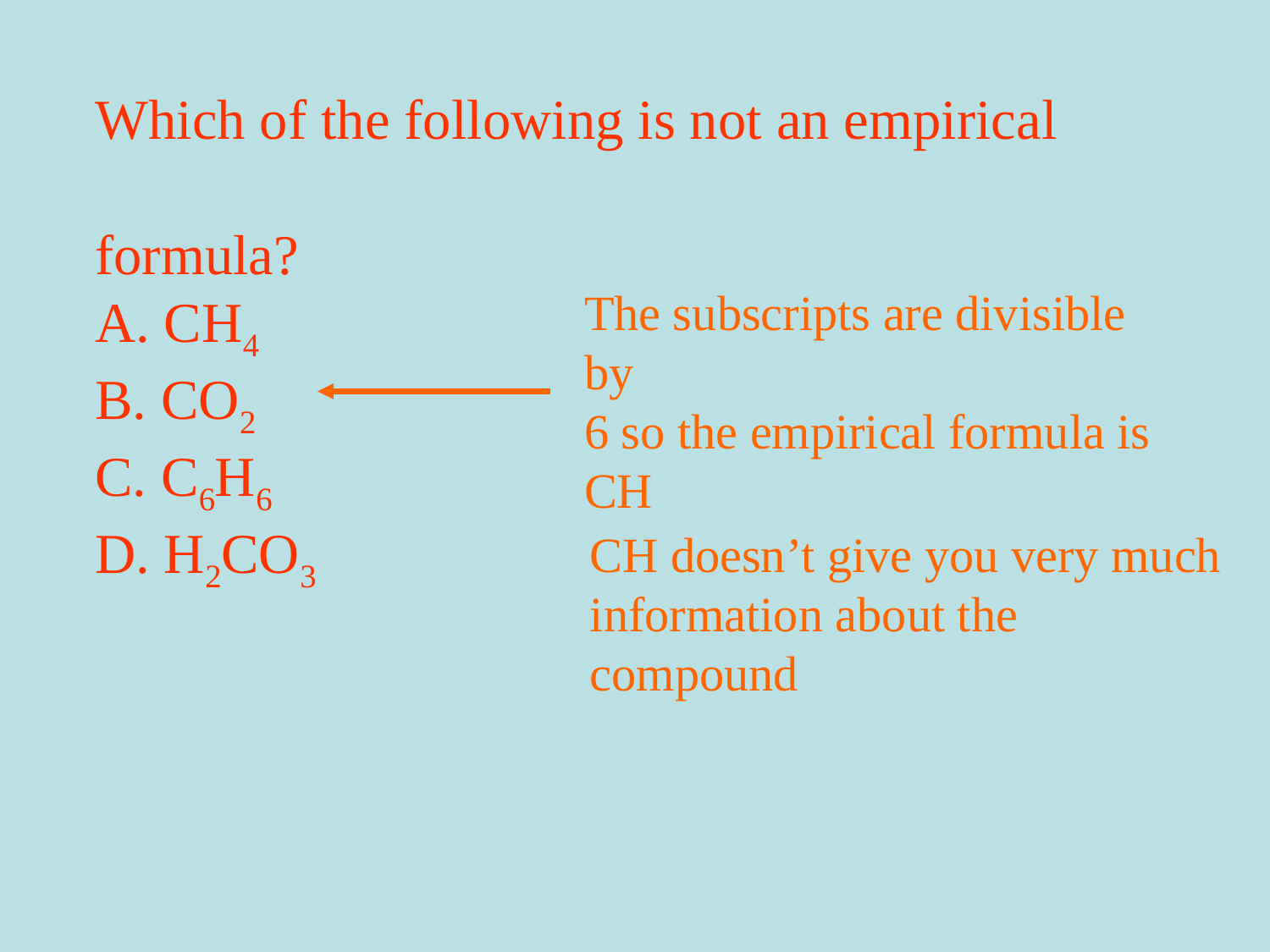

Which of the following is not an empirical
formula?
A. CH4
B. CO2
C. C6H6
D. H2CO3
The subscripts are divisible by
6 so the empirical formula is
CH
CH doesn’t give you very much
information about the compound